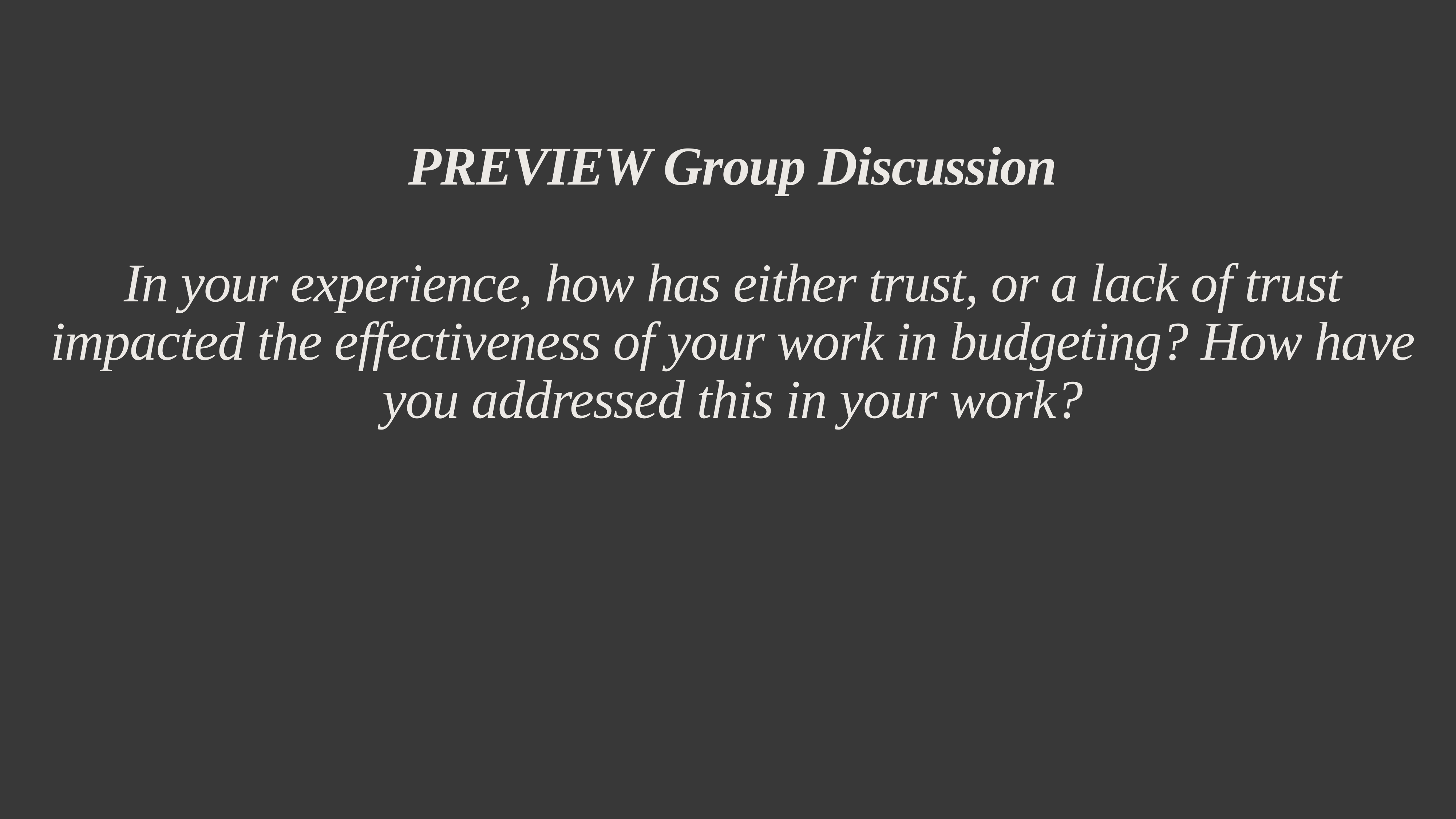

PREVIEW Group Discussion

In your experience, how has either trust, or a lack of trust impacted the effectiveness of your work in budgeting? How have you addressed this in your work?